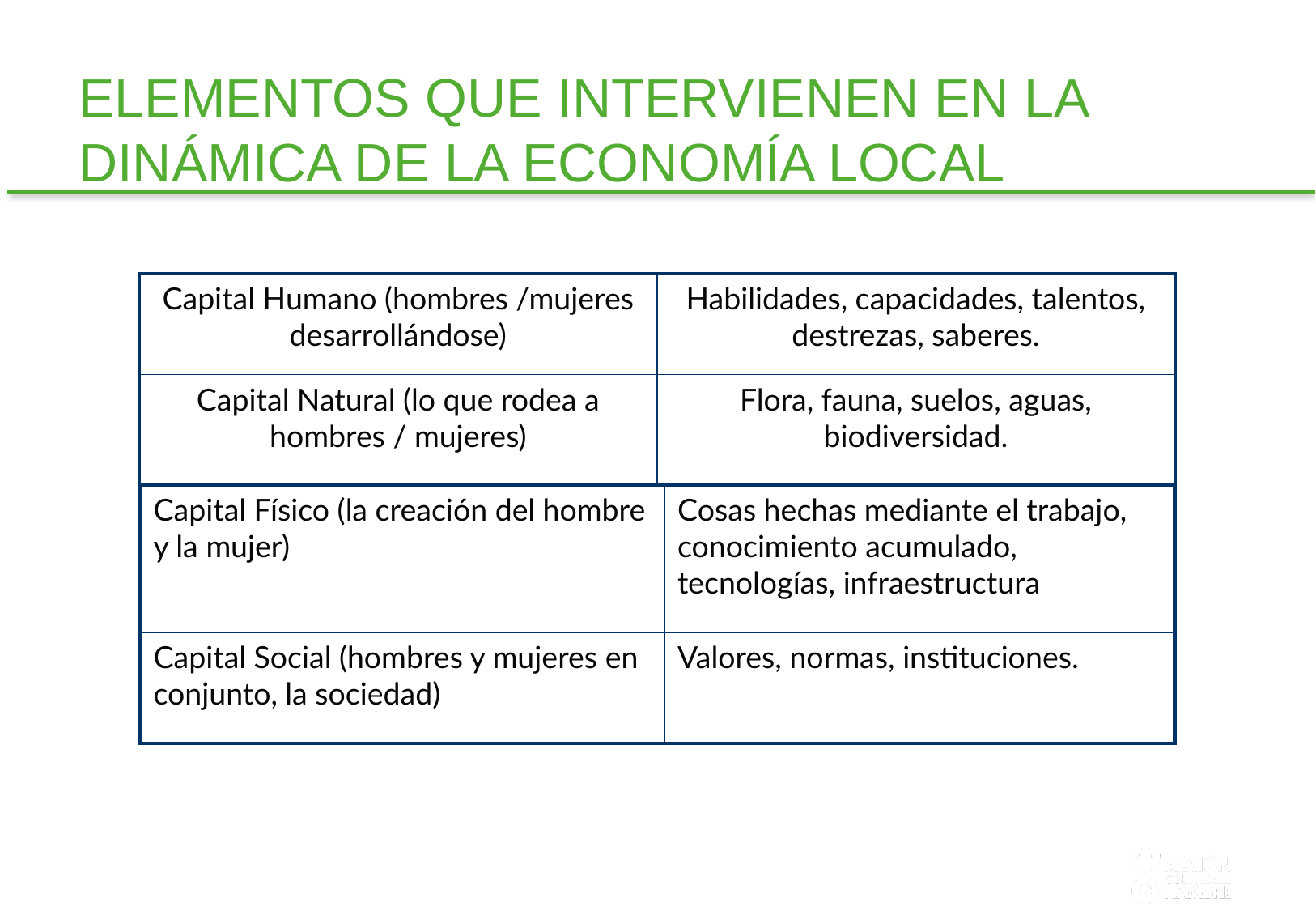

ELEMENTOS QUE INTERVIENEN EN LA DINÁMICA DE LA ECONOMÍA LOCAL
| Capital Humano (hombres /mujeres desarrollándose) | Habilidades, capacidades, talentos, destrezas, saberes. |
| --- | --- |
| Capital Natural (lo que rodea a hombres / mujeres) | Flora, fauna, suelos, aguas, biodiversidad. |
| Capital Físico (la creación del hombre y la mujer) | Cosas hechas mediante el trabajo, conocimiento acumulado, tecnologías, infraestructura |
| --- | --- |
| Capital Social (hombres y mujeres en conjunto, la sociedad) | Valores, normas, instituciones. |